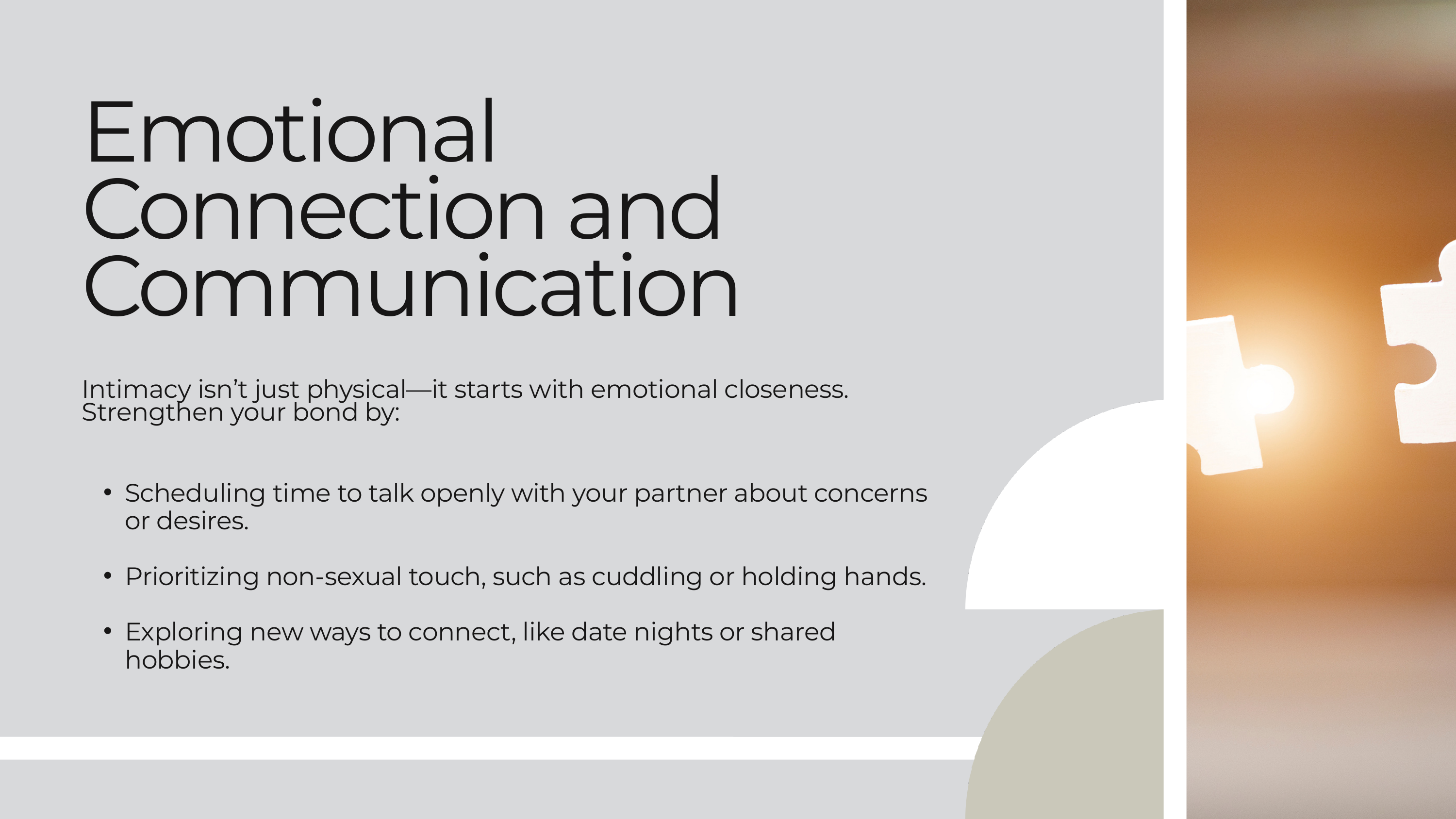

Emotional Connection and Communication
Intimacy isn’t just physical—it starts with emotional closeness. Strengthen your bond by:

Scheduling time to talk openly with your partner about concerns or desires.

Prioritizing non-sexual touch, such as cuddling or holding hands.

Exploring new ways to connect, like date nights or shared hobbies.